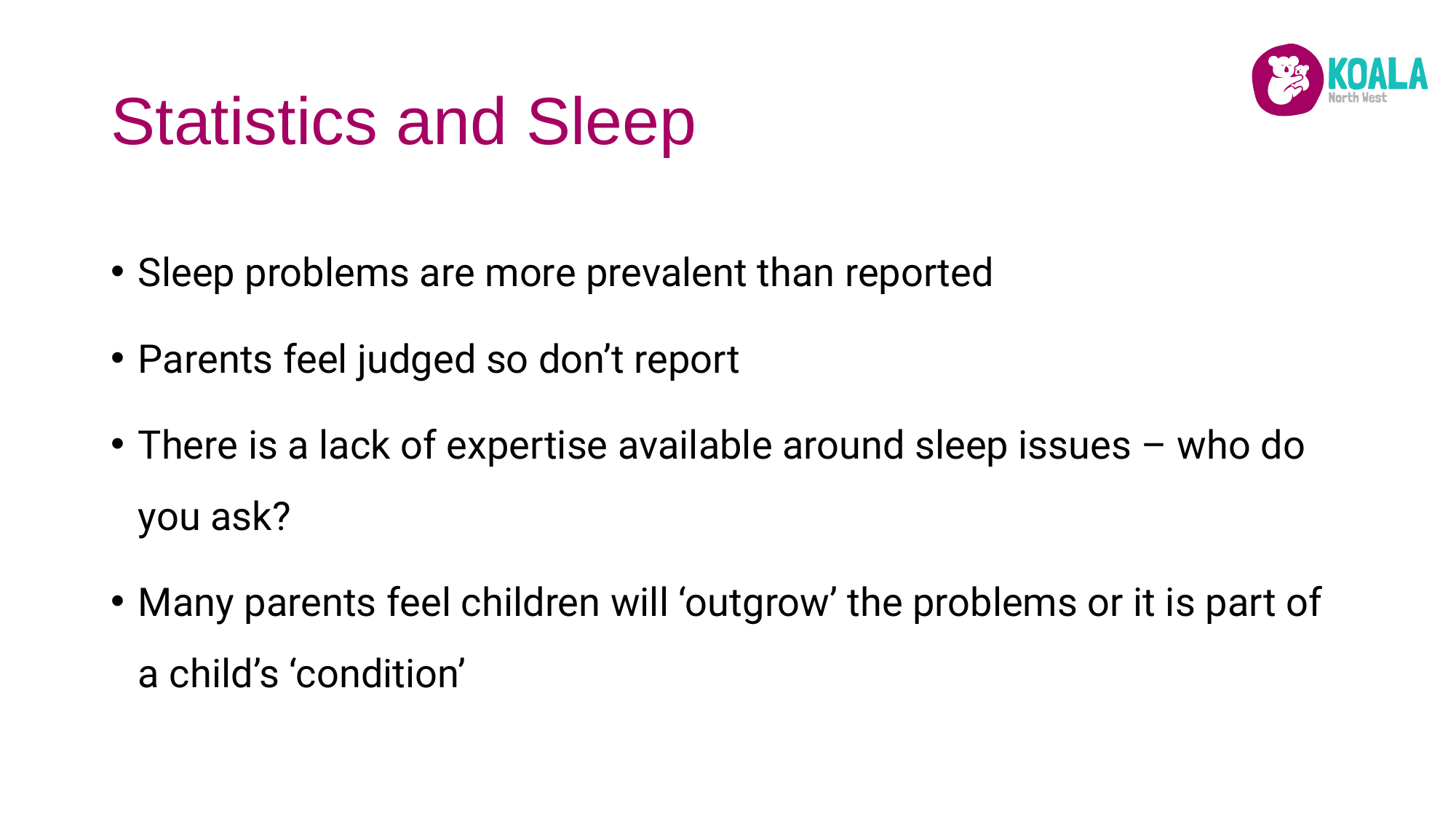

# Statistics and Sleep
Sleep problems are more prevalent than reported
Parents feel judged so don’t report
There is a lack of expertise available around sleep issues – who do you ask?
Many parents feel children will ‘outgrow’ the problems or it is part of a child’s ‘condition’